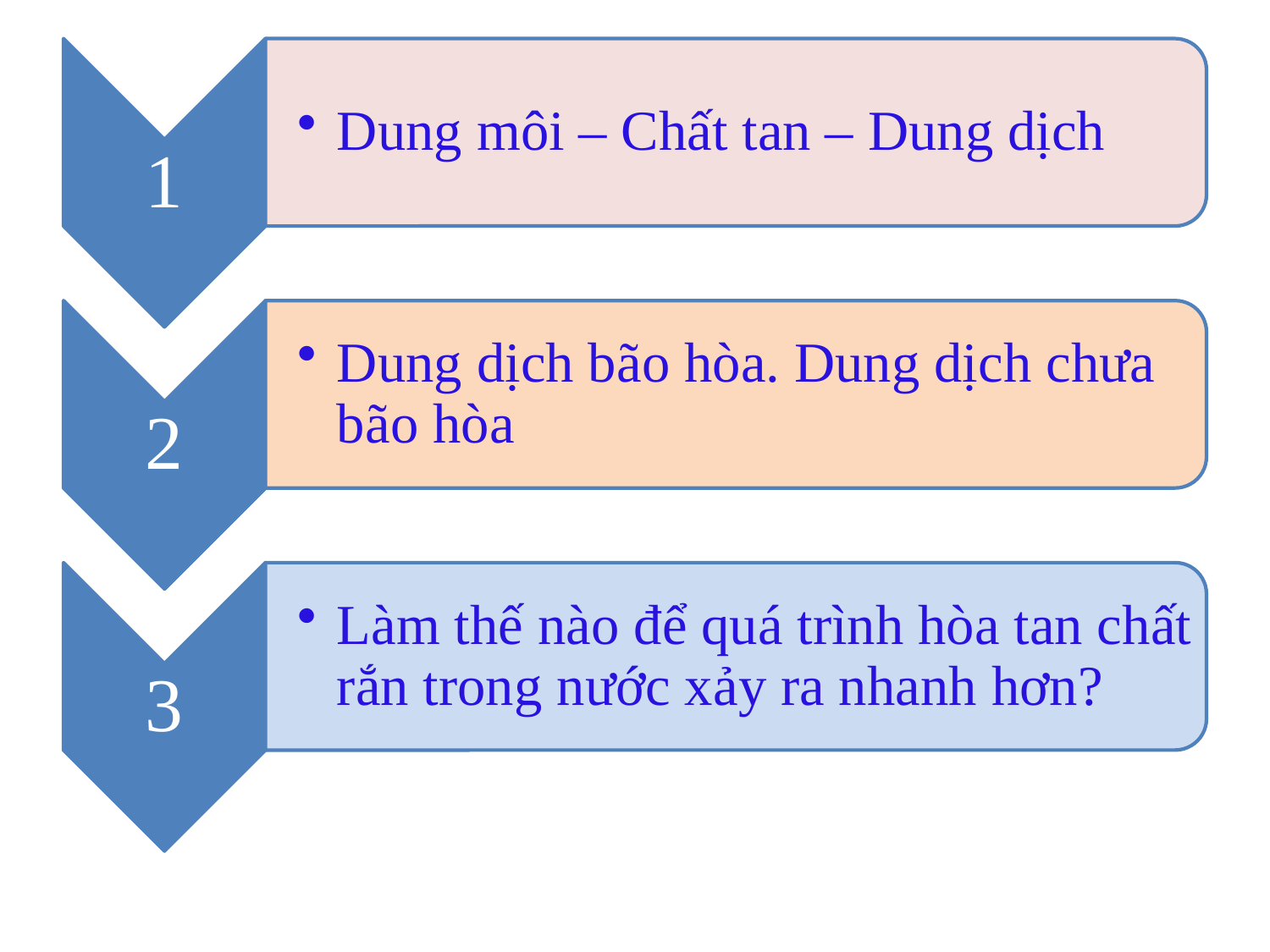

1
Dung môi – Chất tan – Dung dịch
2
Dung dịch bão hòa. Dung dịch chưa bão hòa
3
Làm thế nào để quá trình hòa tan chất rắn trong nước xảy ra nhanh hơn?